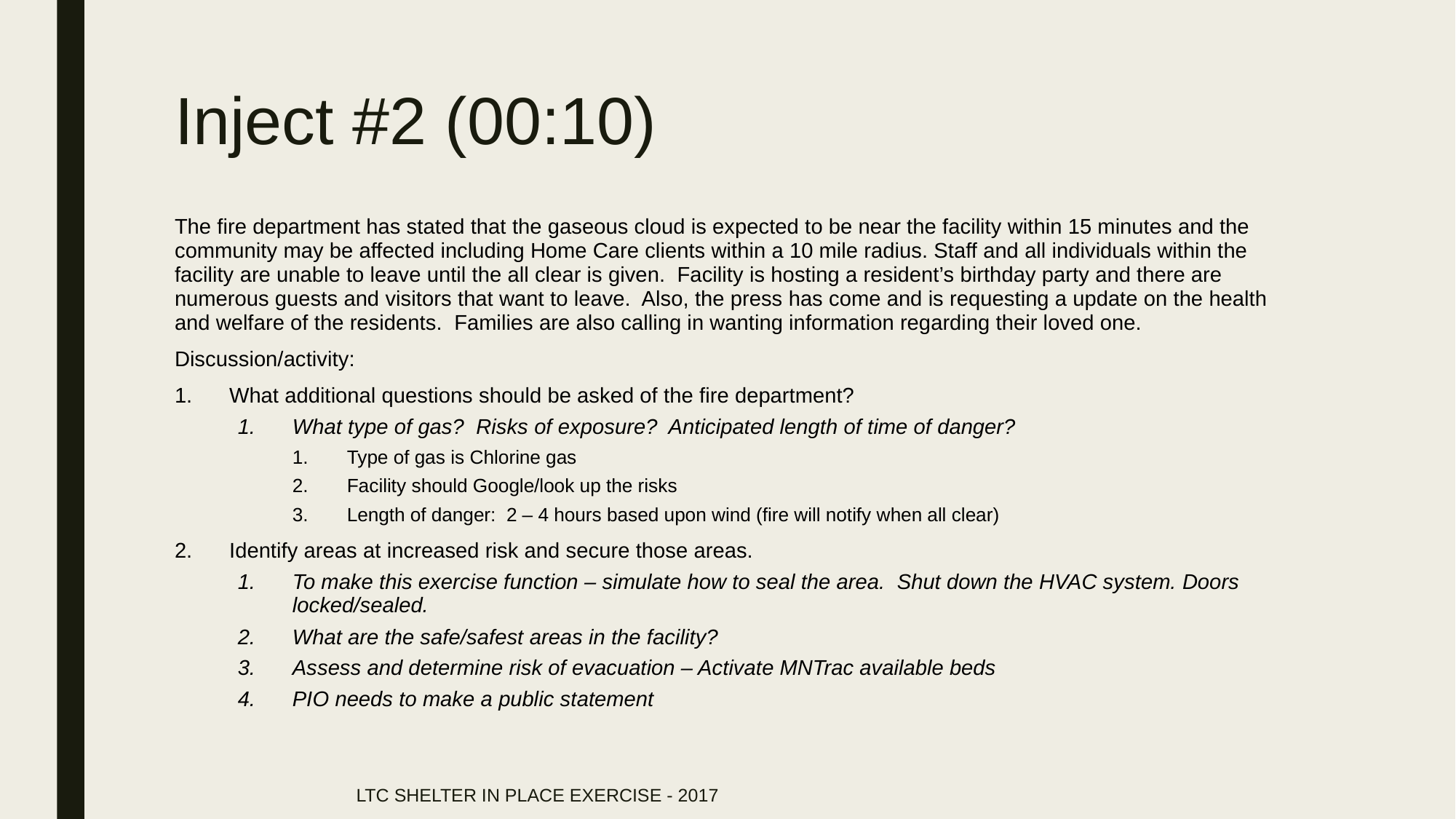

# Inject #2 (00:10)
The fire department has stated that the gaseous cloud is expected to be near the facility within 15 minutes and the community may be affected including Home Care clients within a 10 mile radius. Staff and all individuals within the facility are unable to leave until the all clear is given.  Facility is hosting a resident’s birthday party and there are numerous guests and visitors that want to leave.  Also, the press has come and is requesting a update on the health and welfare of the residents.  Families are also calling in wanting information regarding their loved one.
Discussion/activity:
What additional questions should be asked of the fire department?
What type of gas?  Risks of exposure?  Anticipated length of time of danger?
Type of gas is Chlorine gas
Facility should Google/look up the risks
Length of danger:  2 – 4 hours based upon wind (fire will notify when all clear)
Identify areas at increased risk and secure those areas.
To make this exercise function – simulate how to seal the area.  Shut down the HVAC system. Doors locked/sealed.
What are the safe/safest areas in the facility?
Assess and determine risk of evacuation – Activate MNTrac available beds
PIO needs to make a public statement
LTC SHELTER IN PLACE EXERCISE - 2017